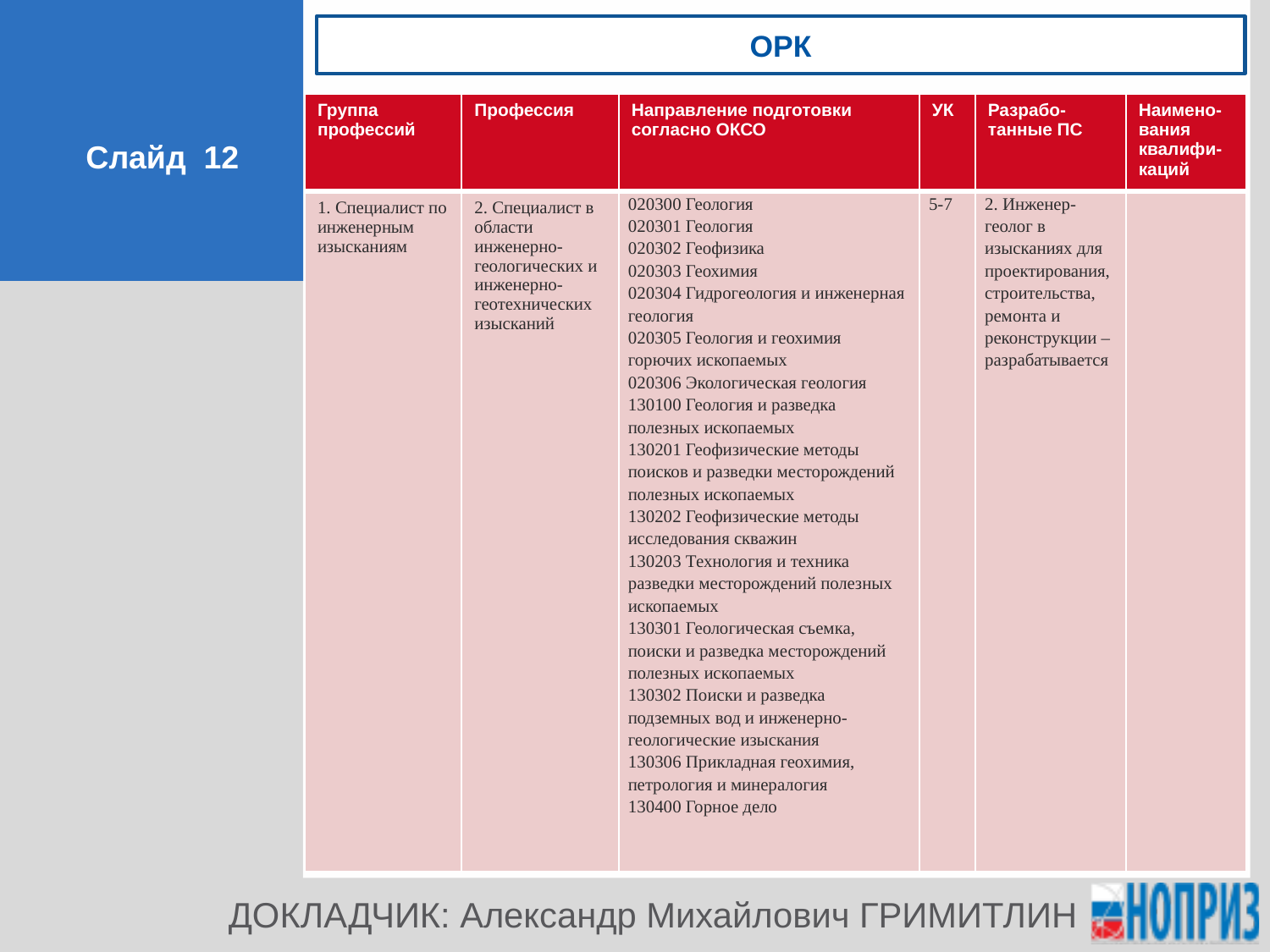

орк
| Группа профессий | Профессия | Направление подготовки согласно ОКСО | УК | Разрабо-танные ПС | Наимено-вания квалифи-каций |
| --- | --- | --- | --- | --- | --- |
| 1. Специалист по инженерным изысканиям | 2. Специалист в области инженерно-геологических и инженерно-геотехнических изысканий | 020300 Геология 020301 Геология 020302 Геофизика 020303 Геохимия 020304 Гидрогеология и инженерная геология 020305 Геология и геохимия горючих ископаемых 020306 Экологическая геология 130100 Геология и разведка полезных ископаемых 130201 Геофизические методы поисков и разведки месторождений полезных ископаемых 130202 Геофизические методы исследования скважин 130203 Технология и техника разведки месторождений полезных ископаемых 130301 Геологическая съемка, поиски и разведка месторождений полезных ископаемых 130302 Поиски и разведка подземных вод и инженерно-геологические изыскания 130306 Прикладная геохимия, петрология и минералогия 130400 Горное дело | 5-7 | 2. Инженер-геолог в изысканиях для проектирования, строительства, ремонта и реконструкции – разрабатывается |  |
Слайд  12
ДОКЛАДЧИК: Александр Михайлович ГРИМИТЛИН